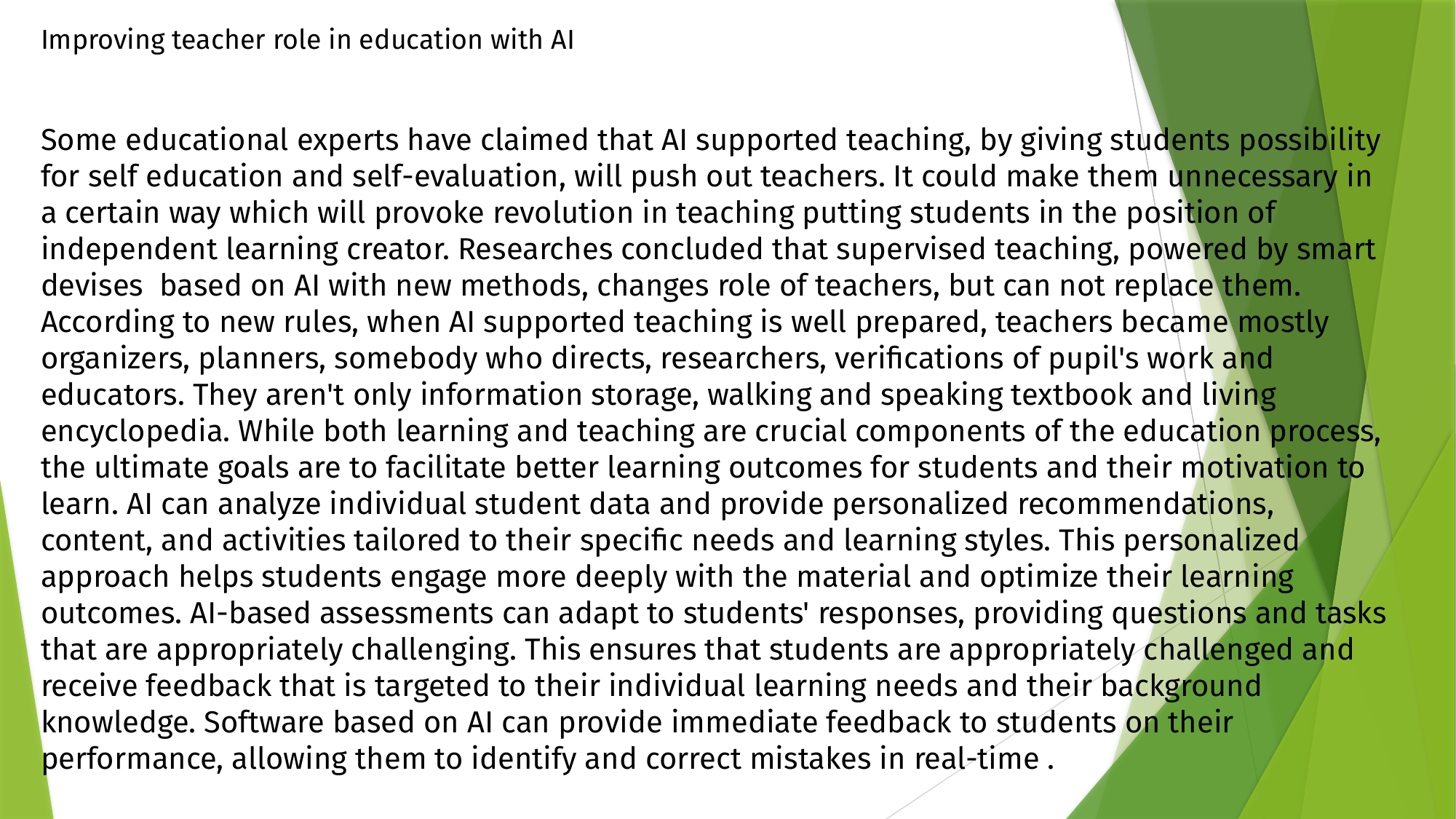

Improving teacher role in education with AI

Some educational experts have claimed that AI supported teaching, by giving students possibility for self education and self-evaluation, will push out teachers. It could make them unnecessary in a certain way which will provoke revolution in teaching putting students in the position of independent learning creator. Researches concluded that supervised teaching, powered by smart devises  based on AI with new methods, changes role of teachers, but can not replace them. According to new rules, when AI supported teaching is well prepared, teachers became mostly organizers, planners, somebody who directs, researchers, verifications of pupil's work and educators. They aren't only information storage, walking and speaking textbook and living encyclopedia. While both learning and teaching are crucial components of the education process, the ultimate goals are to facilitate better learning outcomes for students and their motivation to learn. AI can analyze individual student data and provide personalized recommendations, content, and activities tailored to their specific needs and learning styles. This personalized approach helps students engage more deeply with the material and optimize their learning outcomes. AI-based assessments can adapt to students' responses, providing questions and tasks that are appropriately challenging. This ensures that students are appropriately challenged and receive feedback that is targeted to their individual learning needs and their background knowledge. Software based on AI can provide immediate feedback to students on their performance, allowing them to identify and correct mistakes in real-time .